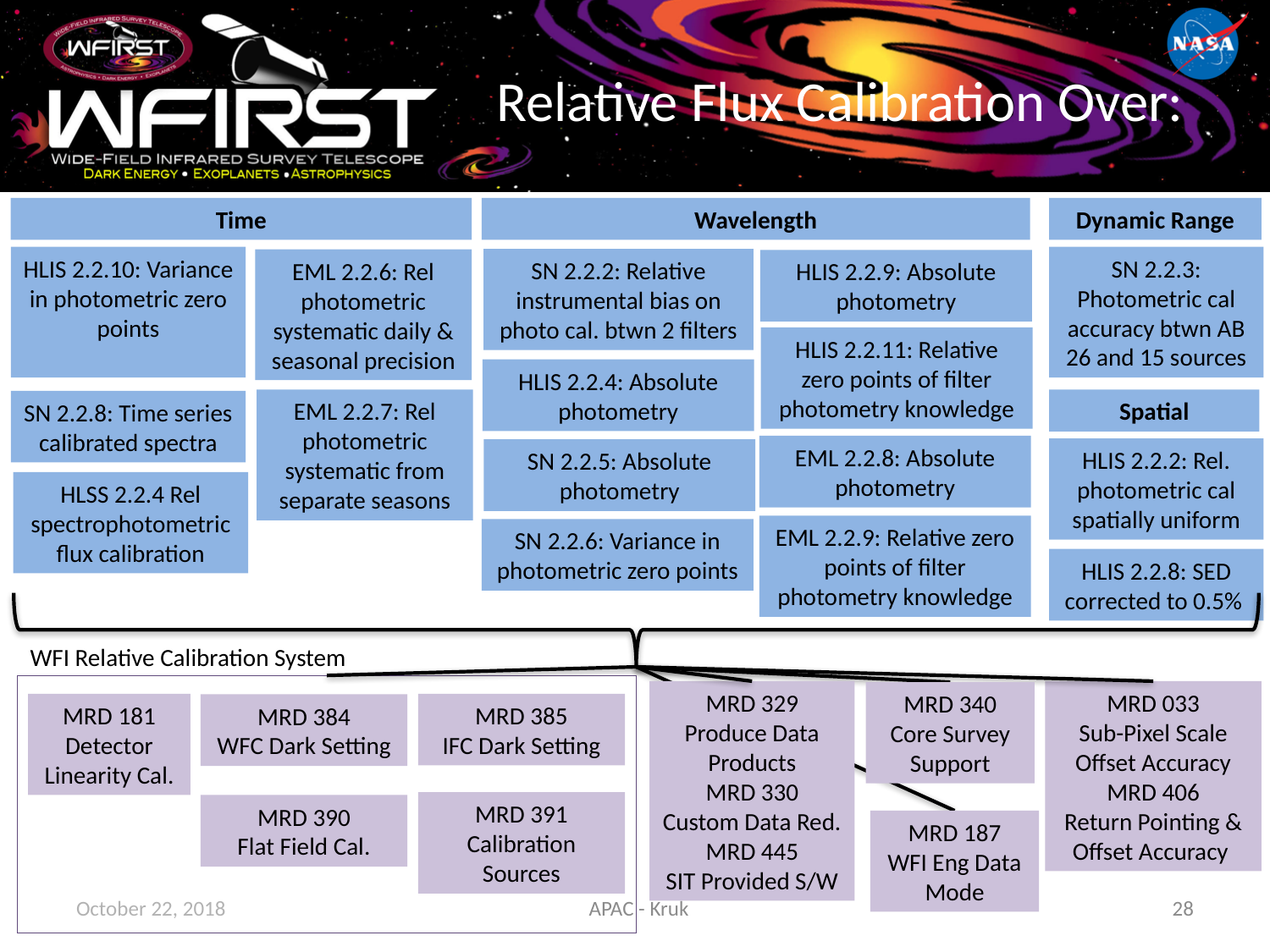

# Relative Flux Calibration Over:
Time
Wavelength
Dynamic Range
HLIS 2.2.10: Variance in photometric zero points
SN 2.2.3: Photometric cal accuracy btwn AB 26 and 15 sources
SN 2.2.2: Relative instrumental bias on photo cal. btwn 2 filters
EML 2.2.6: Rel photometric systematic daily & seasonal precision
HLIS 2.2.9: Absolute photometry
HLIS 2.2.11: Relative zero points of filter photometry knowledge
HLIS 2.2.4: Absolute photometry
EML 2.2.7: Rel photometric systematic from separate seasons
Spatial
SN 2.2.8: Time series calibrated spectra
EML 2.2.8: Absolute photometry
HLIS 2.2.2: Rel. photometric cal spatially uniform
SN 2.2.5: Absolute photometry
HLSS 2.2.4 Rel spectrophotometric flux calibration
EML 2.2.9: Relative zero points of filter photometry knowledge
SN 2.2.6: Variance in photometric zero points
HLIS 2.2.8: SED corrected to 0.5%
WFI Relative Calibration System

MRD 329
Produce Data Products
MRD 330
Custom Data Red.
MRD 445
SIT Provided S/W
MRD 033
Sub-Pixel Scale Offset Accuracy
MRD 406
Return Pointing & Offset Accuracy
MRD 340
Core Survey Support
MRD 181
Detector Linearity Cal.
MRD 385
IFC Dark Setting
MRD 384
WFC Dark Setting
MRD 391
Calibration Sources
MRD 390
Flat Field Cal.
MRD 187
WFI Eng Data Mode
October 22, 2018
APAC - Kruk
28